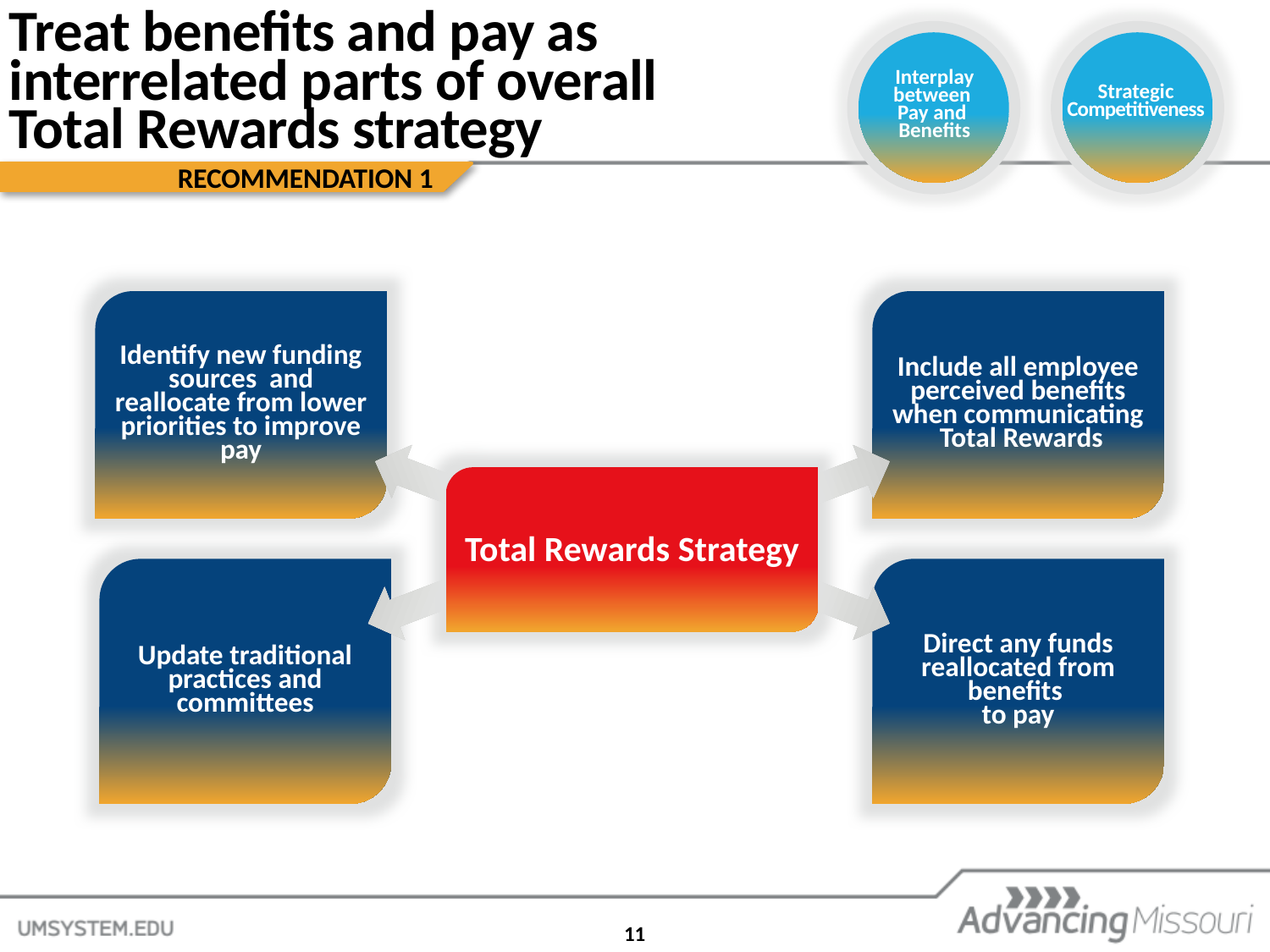

Treat benefits and pay as
interrelated parts of overall
Total Rewards strategy

Interplay between
Pay and
Benefits

Strategic
Competitiveness
RECOMMENDATION 1
Identify new funding sources  and reallocate from lower priorities to improve pay
Include all employee perceived benefits when communicating  Total Rewards

Total Rewards Strategy
Update traditional practices and committees
Direct any funds reallocated from benefits
to pay